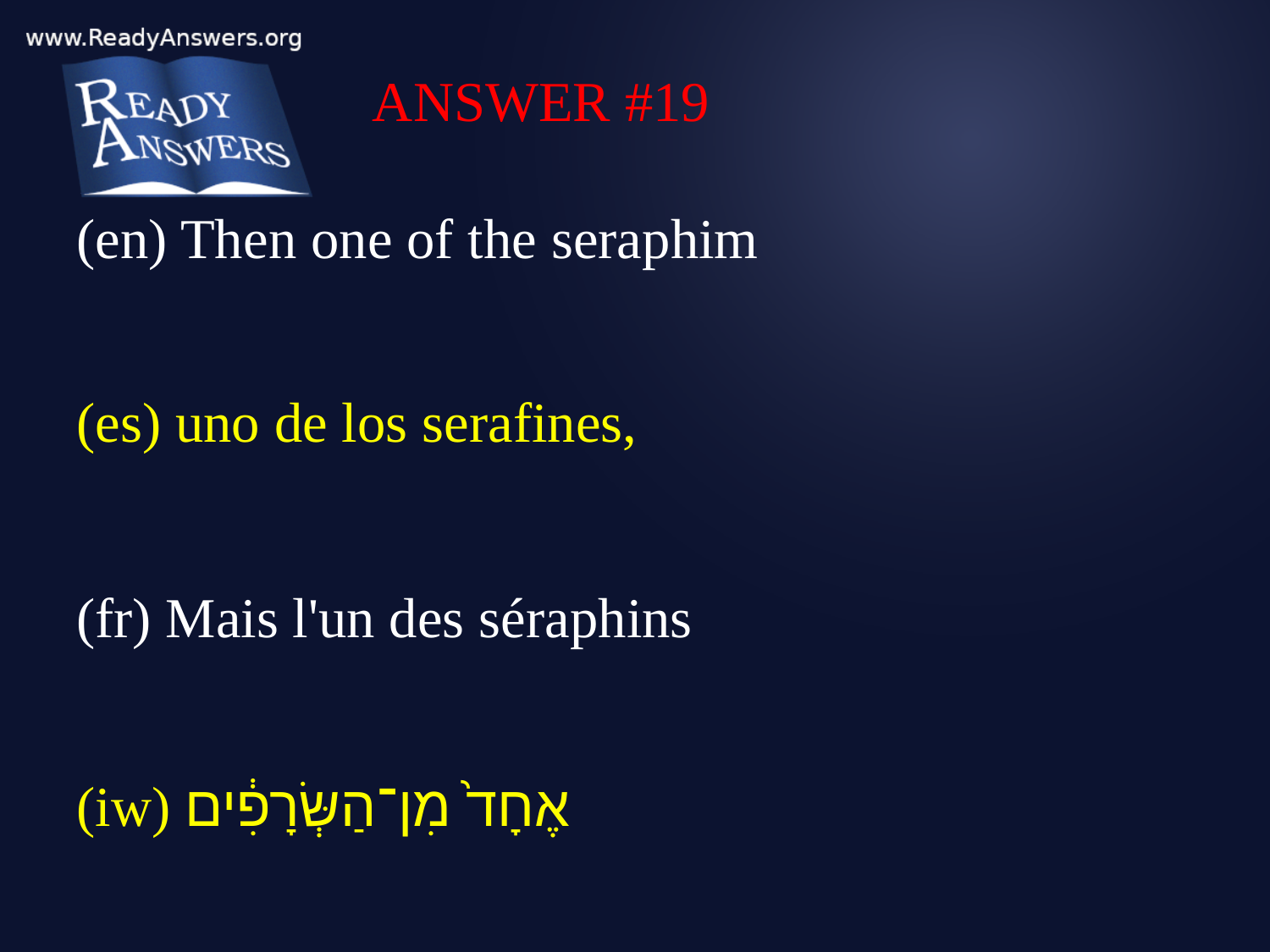

ANSWER #19
(en) Then one of the seraphim
(es) uno de los serafines,
(fr) Mais l'un des séraphins
(iw) אֶחָד֙ מִן־הַשְּׂרָפִ֔ים